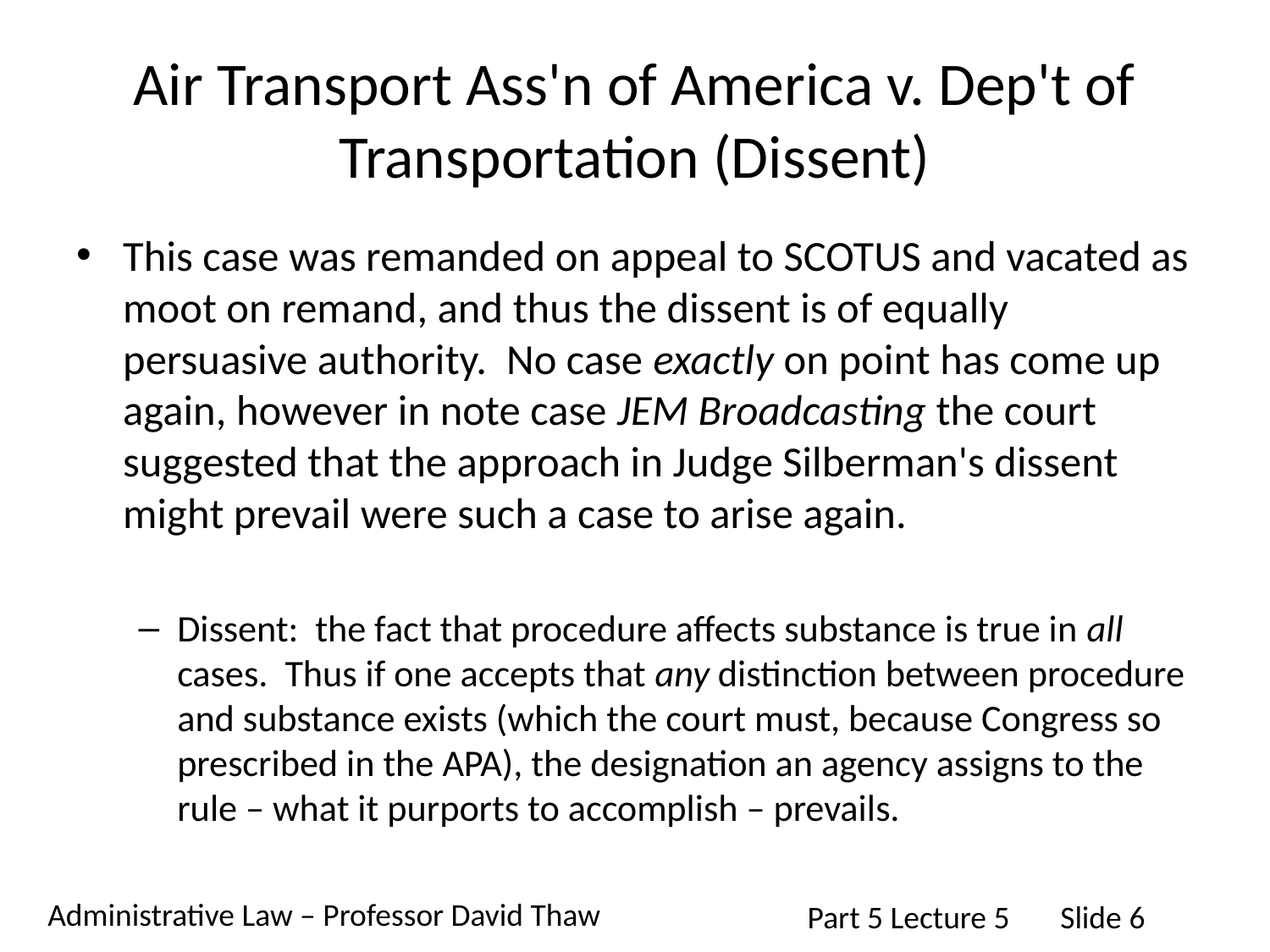

# Air Transport Ass'n of America v. Dep't of Transportation (Dissent)
This case was remanded on appeal to SCOTUS and vacated as moot on remand, and thus the dissent is of equally persuasive authority.  No case exactly on point has come up again, however in note case JEM Broadcasting the court suggested that the approach in Judge Silberman's dissent might prevail were such a case to arise again.

Dissent:  the fact that procedure affects substance is true in all cases.  Thus if one accepts that any distinction between procedure and substance exists (which the court must, because Congress so prescribed in the APA), the designation an agency assigns to the rule – what it purports to accomplish – prevails.